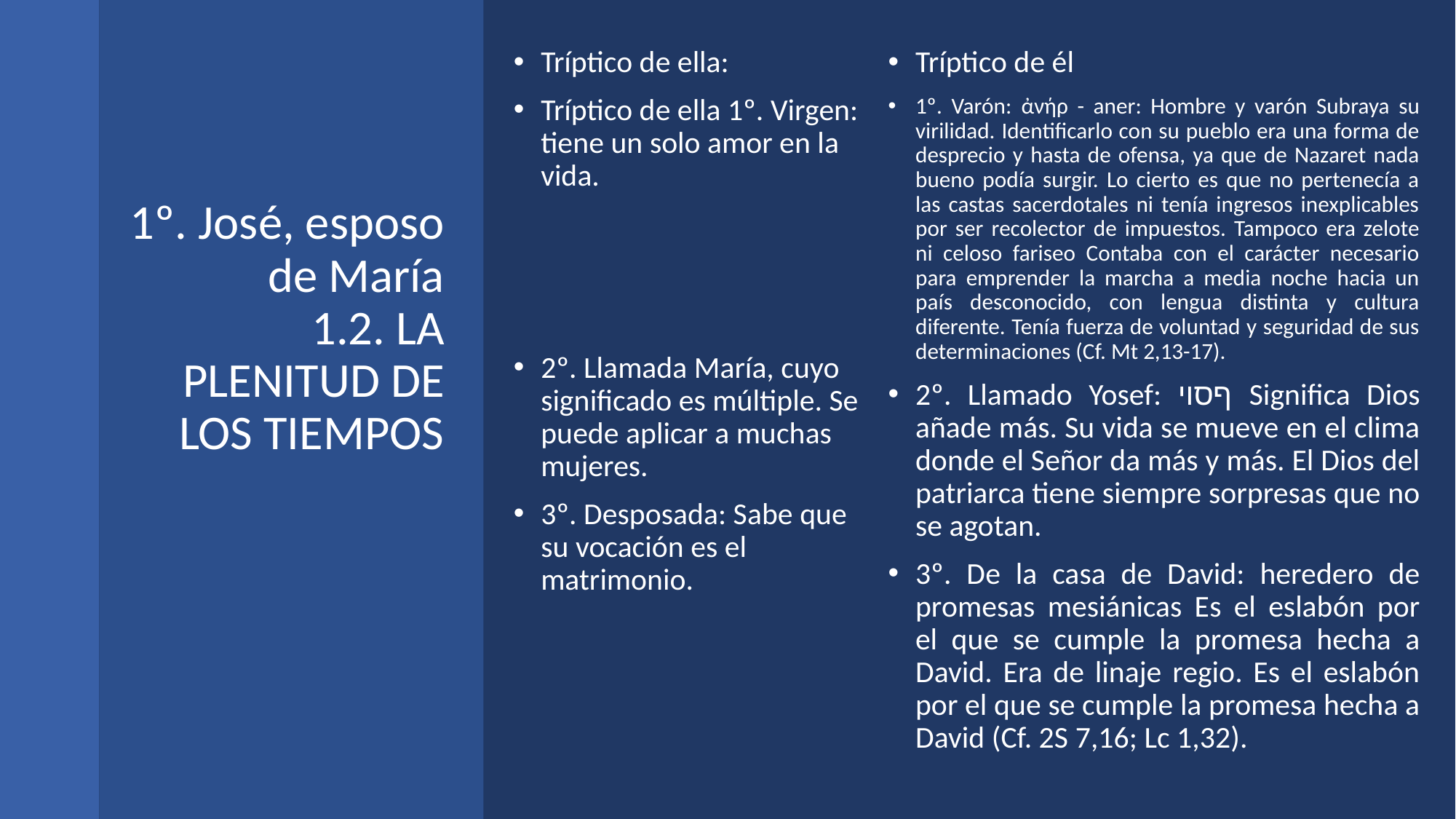

Tríptico de ella:
Tríptico de ella 1º. Virgen: tiene un solo amor en la vida.

2º. Llamada María, cuyo significado es múltiple. Se puede aplicar a muchas mujeres.
3º. Desposada: Sabe que su vocación es el matrimonio.
Tríptico de él
1º. Varón: ἀνήρ - aner: Hombre y varón Subraya su virilidad. Identificarlo con su pueblo era una forma de desprecio y hasta de ofensa, ya que de Nazaret nada bueno podía surgir. Lo cierto es que no pertenecía a las castas sacerdotales ni tenía ingresos inexplicables por ser recolector de impuestos. Tampoco era zelote ni celoso fariseo Contaba con el carácter necesario para emprender la marcha a media noche hacia un país desconocido, con lengua distinta y cultura diferente. Tenía fuerza de voluntad y seguridad de sus determinaciones (Cf. Mt 2,13-17).
2º. Llamado Yosef: ףסוי Significa Dios añade más. Su vida se mueve en el clima donde el Señor da más y más. El Dios del patriarca tiene siempre sorpresas que no se agotan.
3º. De la casa de David: heredero de promesas mesiánicas Es el eslabón por el que se cumple la promesa hecha a David. Era de linaje regio. Es el eslabón por el que se cumple la promesa hecha a David (Cf. 2S 7,16; Lc 1,32).
# 1º. José, esposo de María 1.2. LA PLENITUD DE LOS TIEMPOS